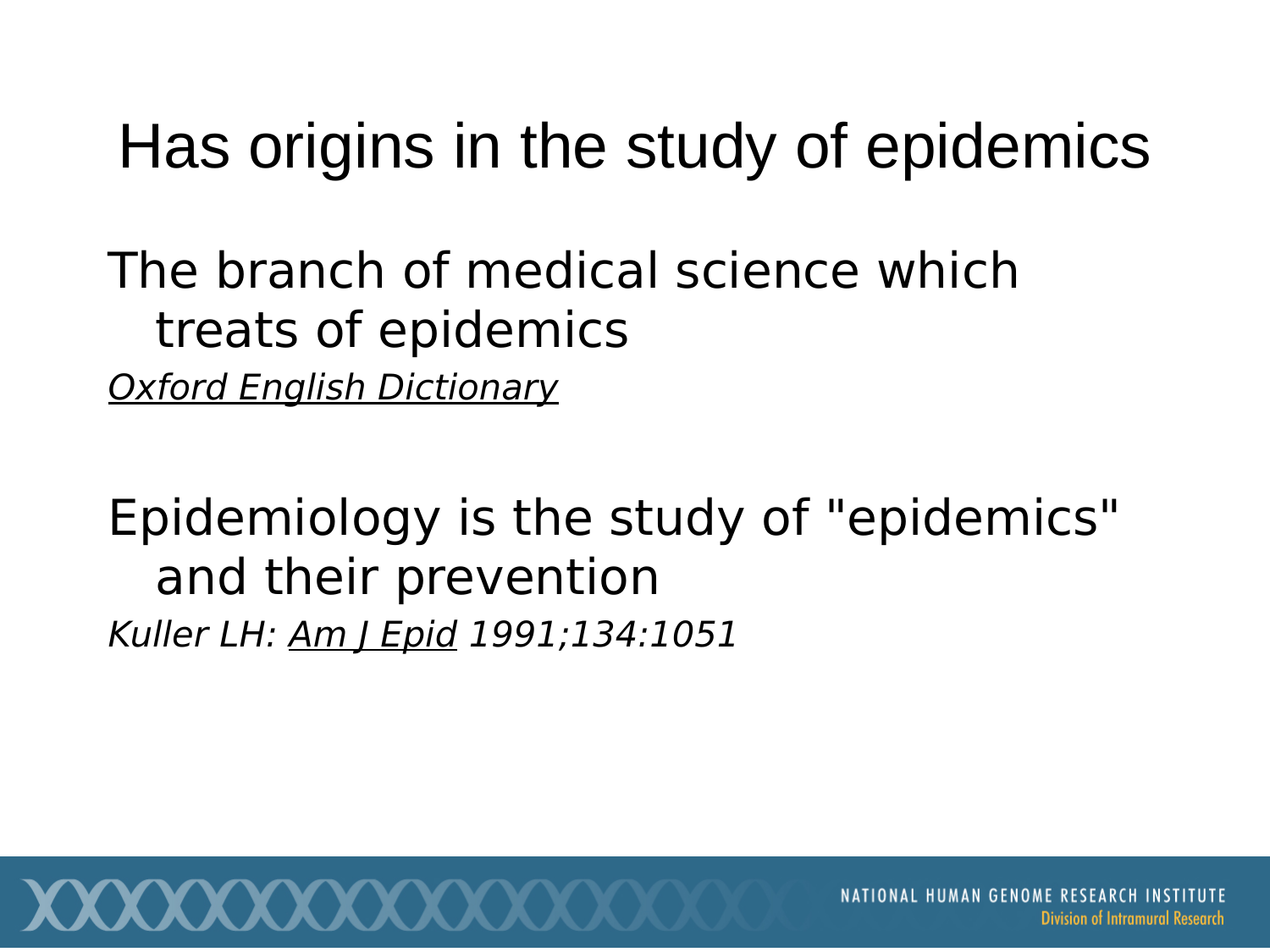

# Has origins in the study of epidemics
The branch of medical science which treats of epidemics
Oxford English Dictionary

Epidemiology is the study of "epidemics" and their prevention
Kuller LH: Am J Epid 1991;134:1051